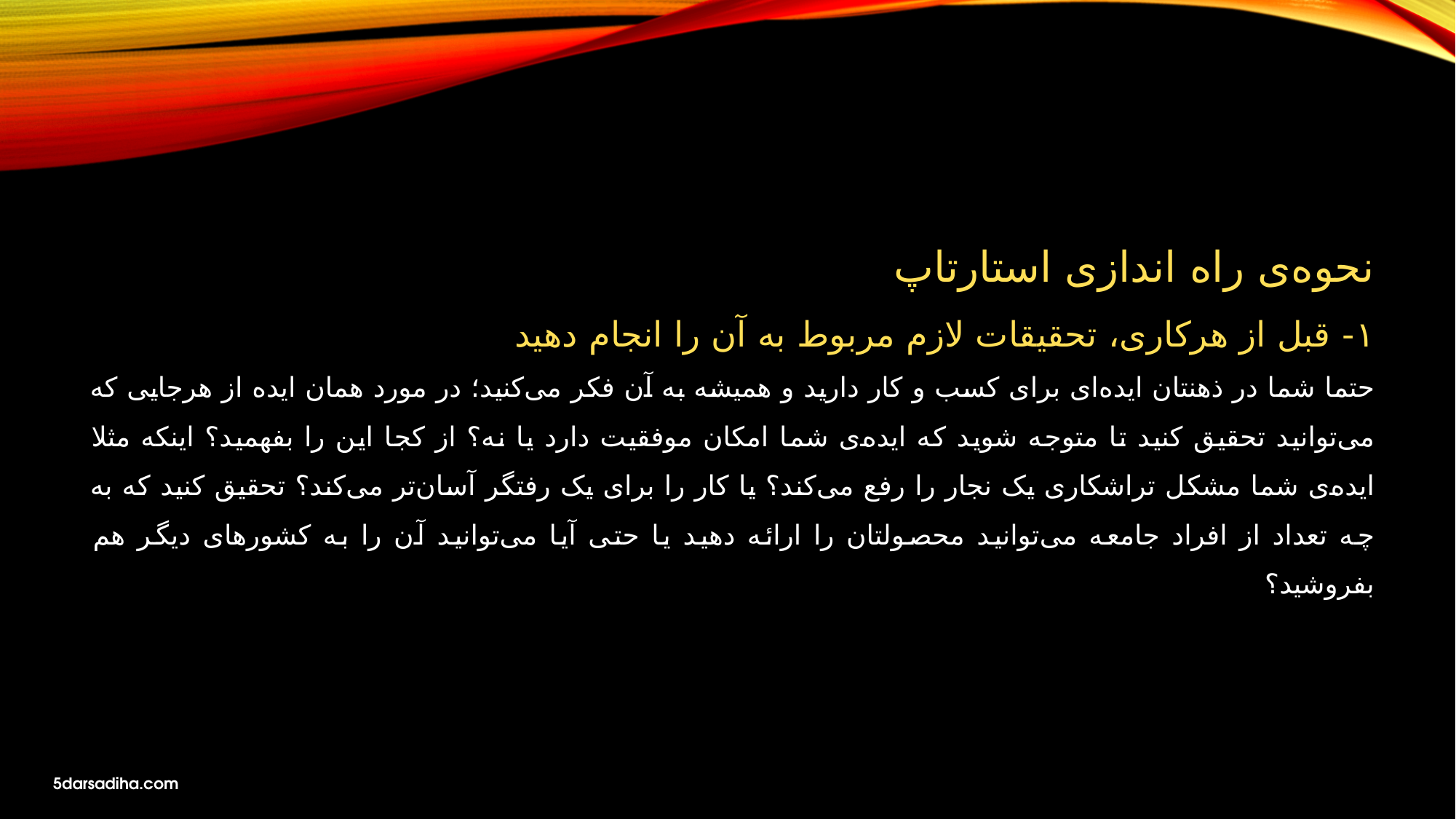

نحوه‌ی راه اندازی استارتاپ
۱- قبل از هرکاری، تحقیقات لازم مربوط به آن را انجام دهید
حتما شما در ذهنتان ایده‌ای برای کسب و کار دارید و همیشه به آن فکر می‌کنید؛ در مورد همان ایده از هرجایی که می‌توانید تحقیق کنید تا متوجه شوید که ایده‌ی شما امکان موفقیت دارد یا نه؟ از کجا این را بفهمید؟ اینکه مثلا ایده‌ی شما مشکل تراشکاری یک نجار را رفع می‌کند؟ یا کار را برای یک رفتگر آسان‌تر می‌کند؟ تحقیق کنید که به چه تعداد از افراد جامعه می‌توانید محصولتان را ارائه دهید یا حتی آیا می‌توانید آن را به کشورهای دیگر هم بفروشید؟
5darsadiha.com